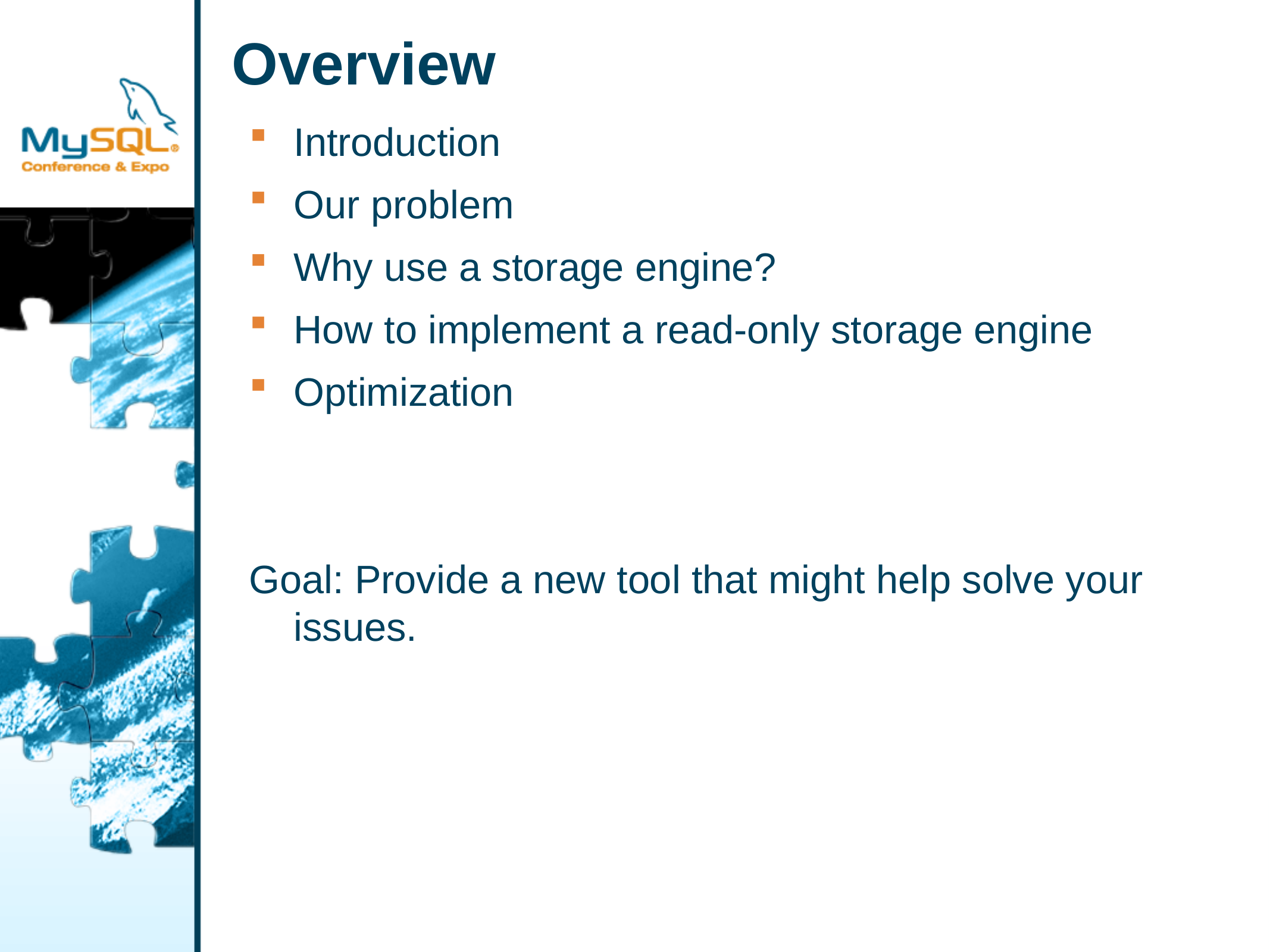

# Overview
Introduction
Our problem
Why use a storage engine?
How to implement a read-only storage engine
Optimization

Goal: Provide a new tool that might help solve your issues.